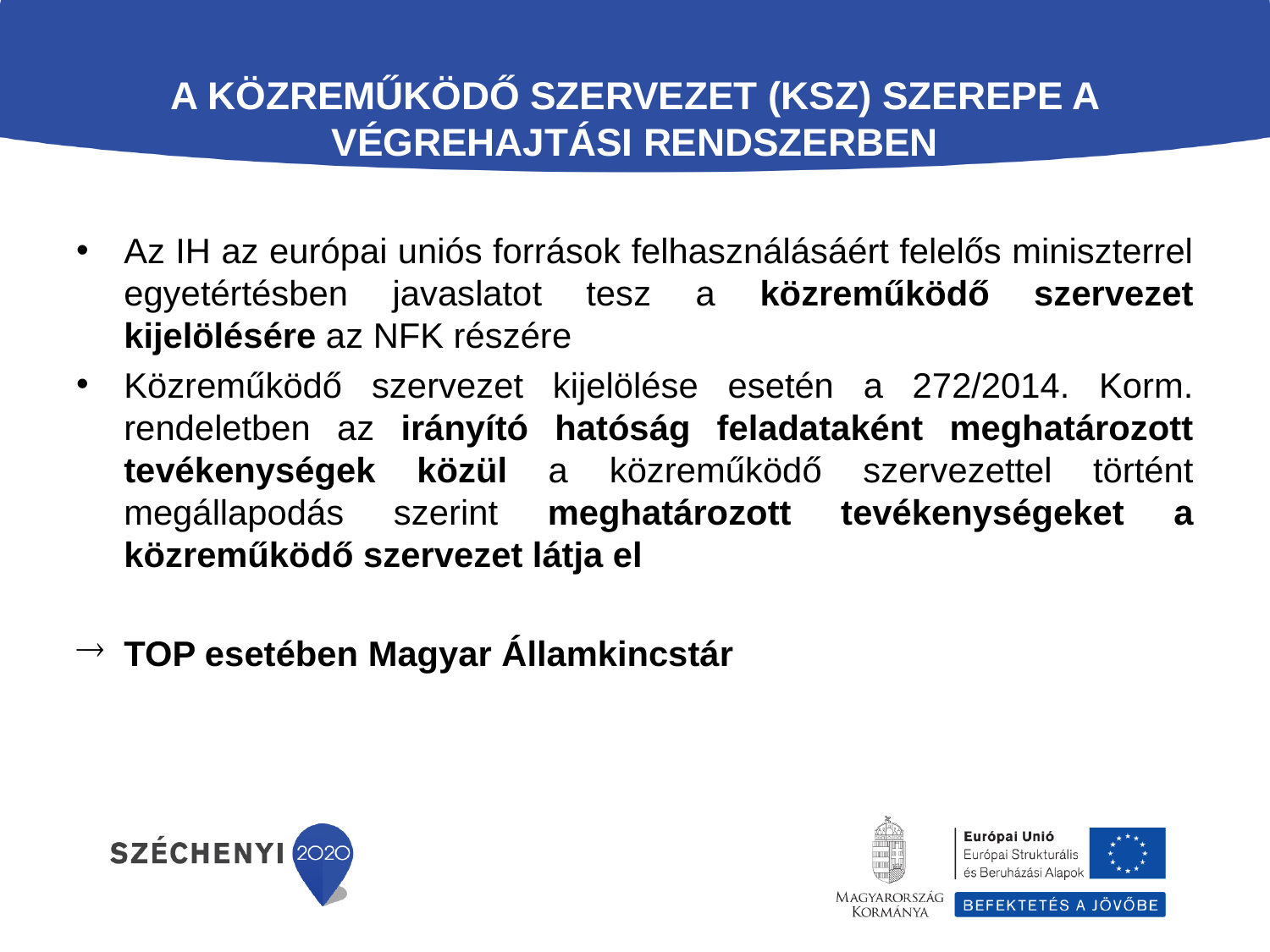

# A Közreműködő szervezet (KSZ) szerepe a végrehajtási rendszerben
Az IH az európai uniós források felhasználásáért felelős miniszterrel egyetértésben javaslatot tesz a közreműködő szervezet kijelölésére az NFK részére
Közreműködő szervezet kijelölése esetén a 272/2014. Korm. rendeletben az irányító hatóság feladataként meghatározott tevékenységek közül a közreműködő szervezettel történt megállapodás szerint meghatározott tevékenységeket a közreműködő szervezet látja el

TOP esetében Magyar Államkincstár